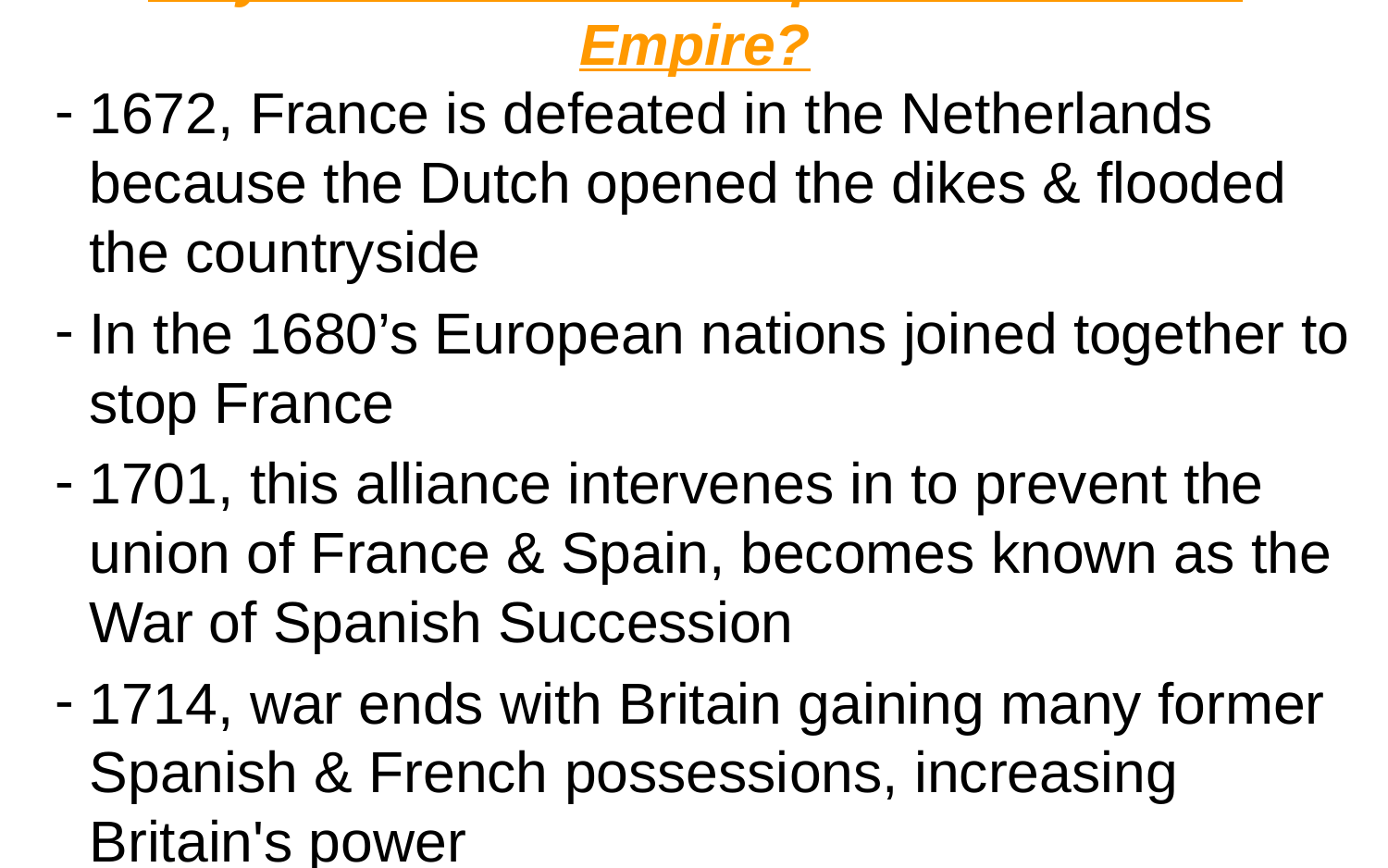

# Why did Louis fail to expand the French Empire?
1672, France is defeated in the Netherlands because the Dutch opened the dikes & flooded the countryside
In the 1680’s European nations joined together to stop France
1701, this alliance intervenes in to prevent the union of France & Spain, becomes known as the War of Spanish Succession
1714, war ends with Britain gaining many former Spanish & French possessions, increasing Britain's power